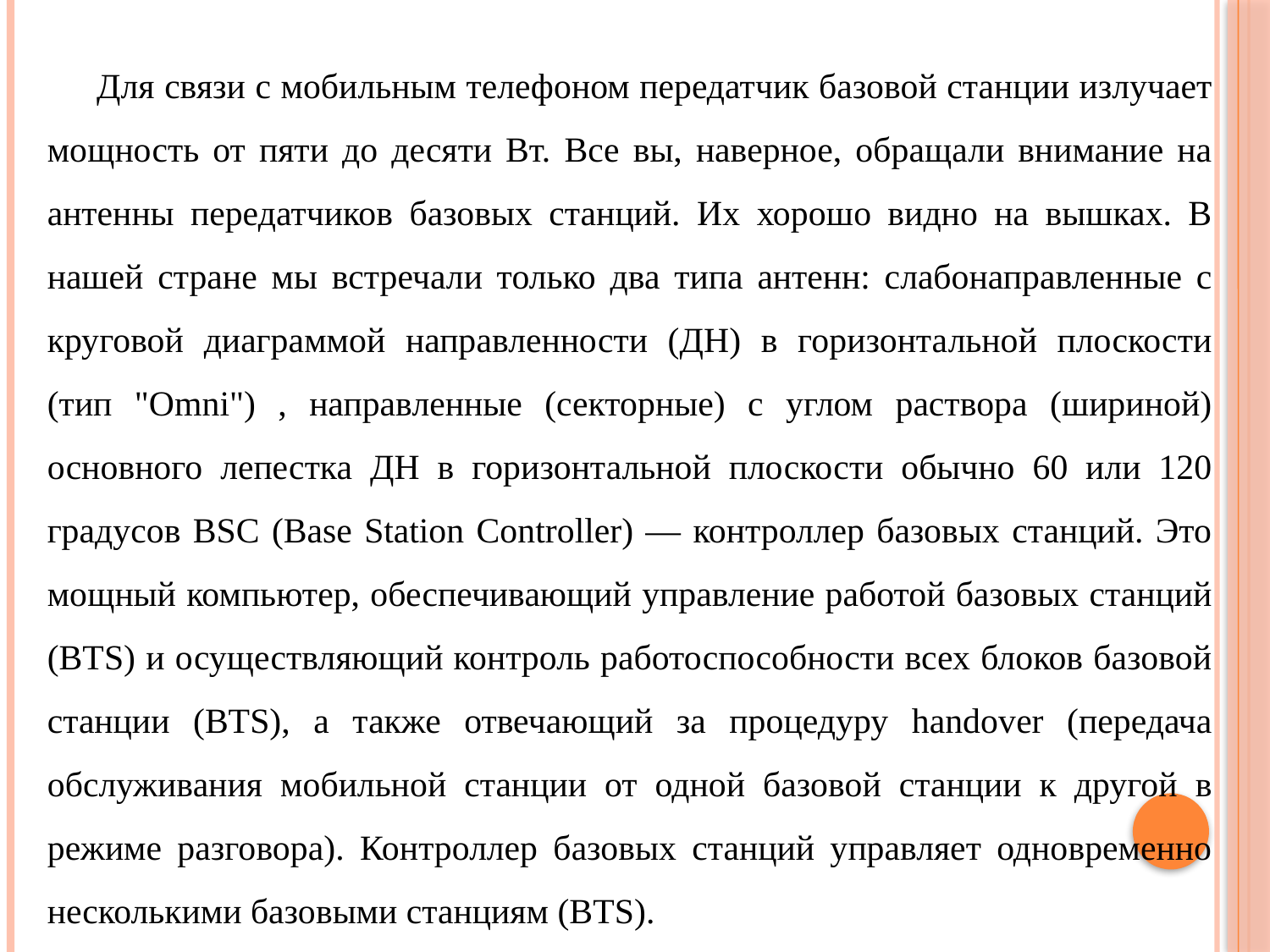

Для связи с мобильным телефоном передатчик базовой станции излучает мощность от пяти до десяти Вт. Все вы, наверное, обращали внимание на антенны передатчиков базовых станций. Их хорошо видно на вышках. В нашей стране мы встречали только два типа антенн: слабонаправленные с круговой диаграммой направленности (ДН) в горизонтальной плоскости (тип "Omni") , направленные (секторные) с углом раствора (шириной) основного лепестка ДН в горизонтальной плоскости обычно 60 или 120 градусов BSC (Base Station Controller) — контроллер базовых станций. Это мощный компьютер, обеспечивающий управление работой базовых станций (BTS) и осуществляющий контроль работоспособности всех блоков базовой станции (BTS), а также отвечающий за процедуру handover (передача обслуживания мобильной станции от одной базовой станции к другой в режиме разговора). Контроллер базовых станций управляет одновременно несколькими базовыми станциям (BTS).